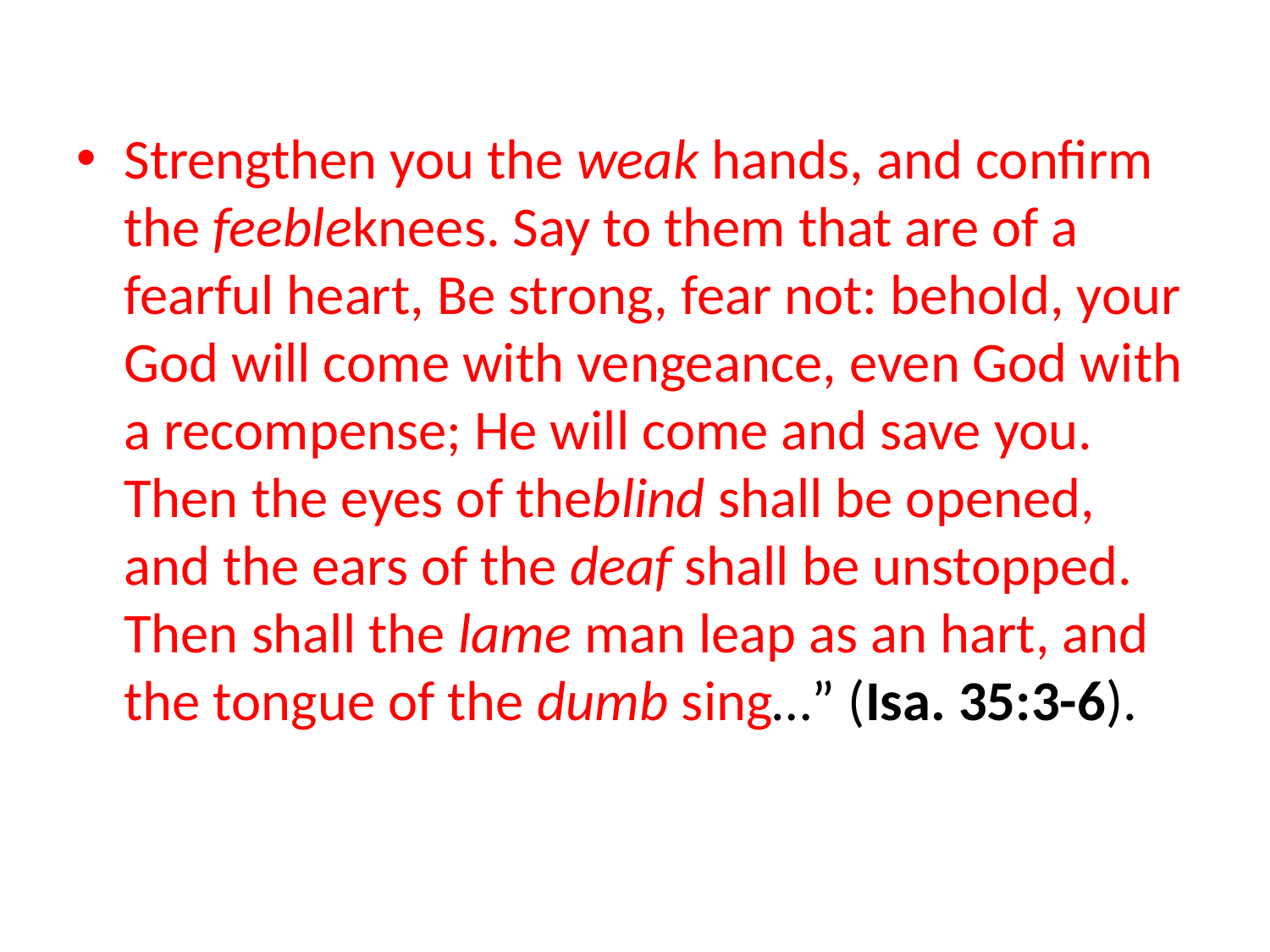

Strengthen you the weak hands, and confirm the feebleknees. Say to them that are of a fearful heart, Be strong, fear not: behold, your God will come with vengeance, even God with a recompense; He will come and save you. Then the eyes of theblind shall be opened, and the ears of the deaf shall be unstopped. Then shall the lame man leap as an hart, and the tongue of the dumb sing…” (Isa. 35:3-6).